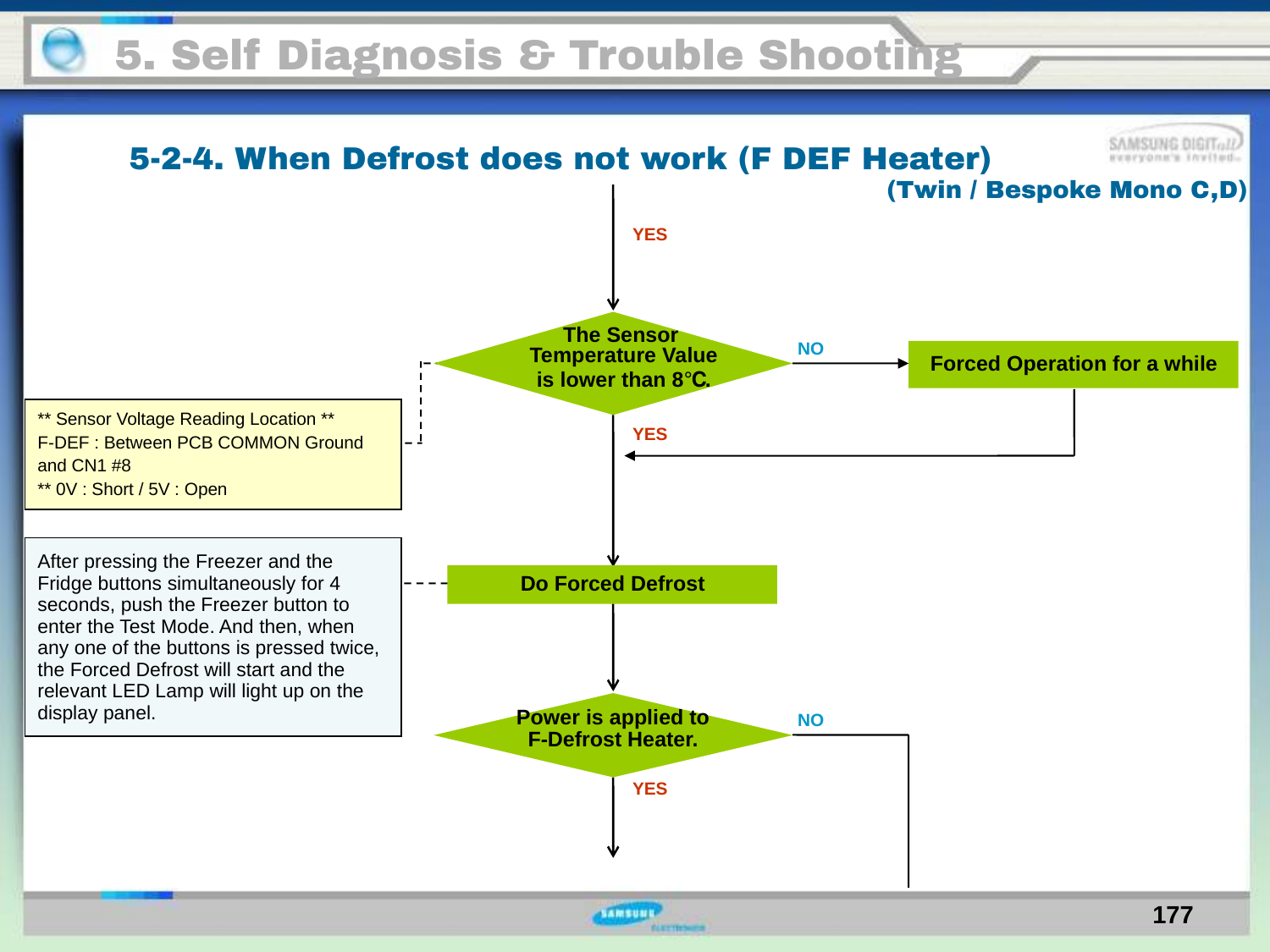

5. Self Diagnosis & Trouble Shooting
5-2-4. When Defrost does not work (F DEF Heater)
(Twin / Bespoke Mono C,D)

YES

The Sensor
Temperature Value
is lower than 8℃.
NO

Forced Operation for a while

| \*\* Sensor Voltage Reading Location \*\* F-DEF : Between PCB COMMON Ground and CN1 #8 \*\* 0V : Short / 5V : Open |
| --- |

YES

| After pressing the Freezer and the Fridge buttons simultaneously for 4 seconds, push the Freezer button to enter the Test Mode. And then, when any one of the buttons is pressed twice, the Forced Defrost will start and the relevant LED Lamp will light up on the display panel. |
| --- |

Do Forced Defrost

NO
Power is applied to
F-Defrost Heater.

YES

177